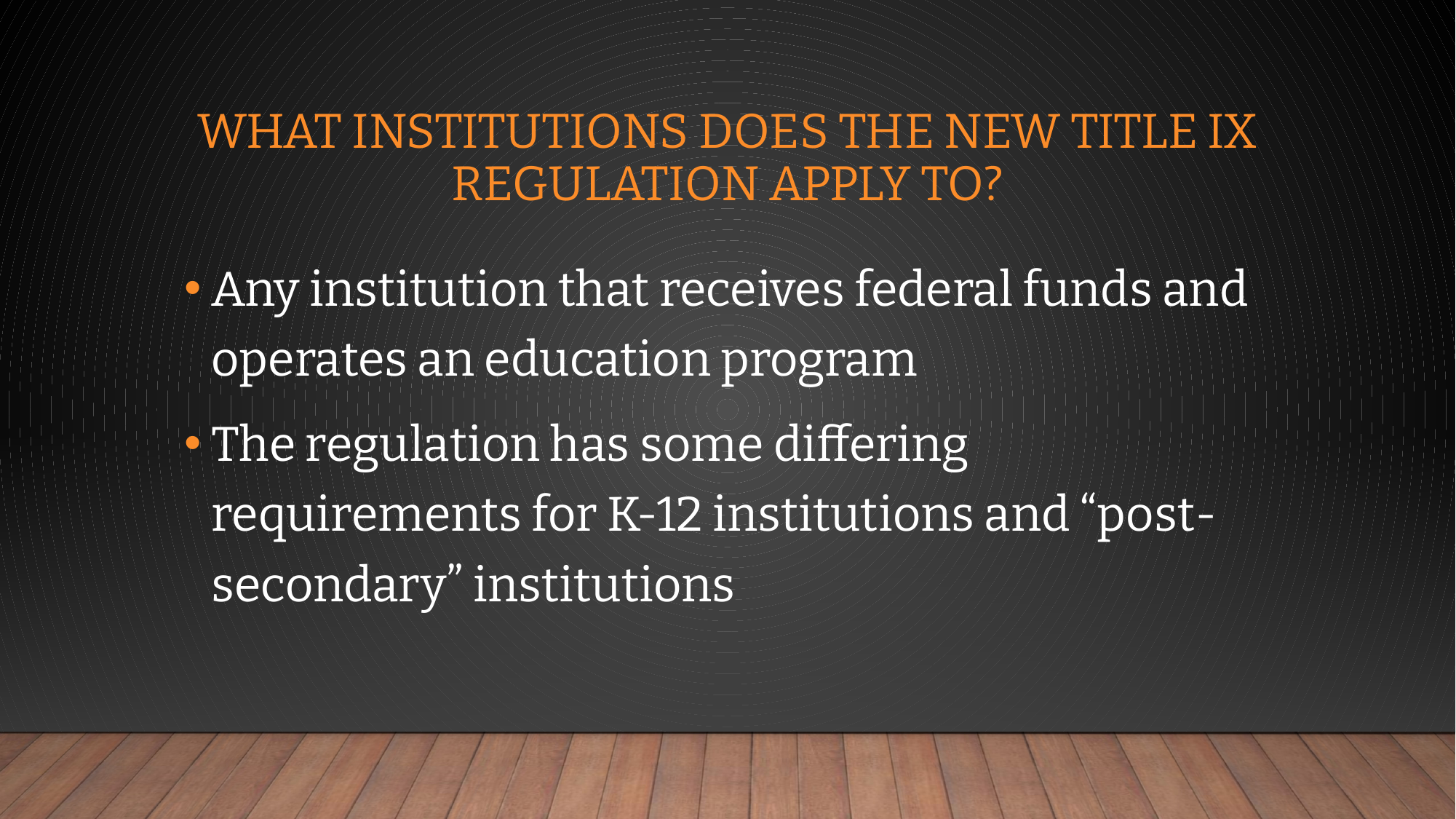

# What institutions does the new Title IX regulation apply to?
Any institution that receives federal funds and operates an education program
The regulation has some differing requirements for K-12 institutions and “post-secondary” institutions